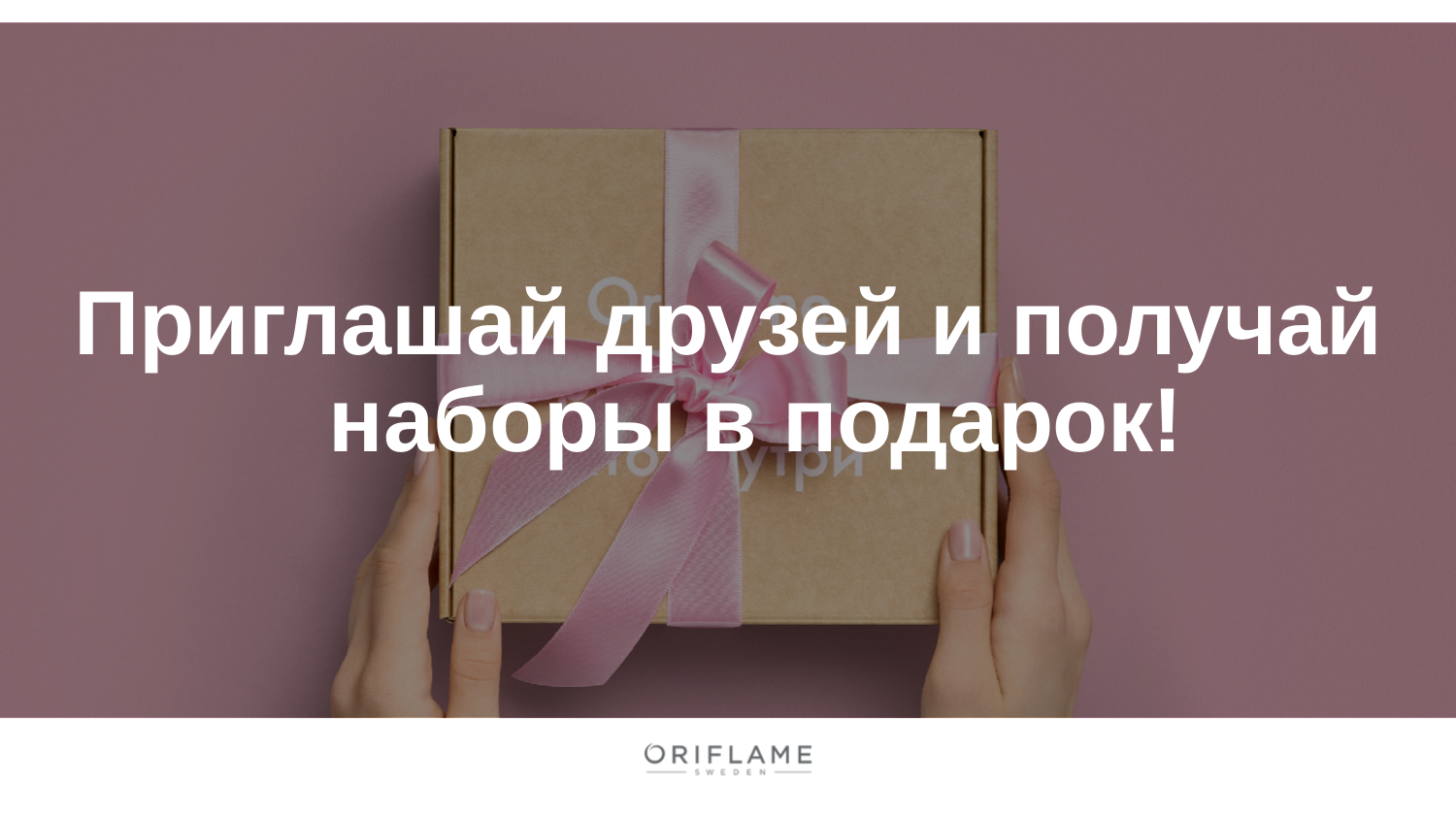

# Приглашай друзей и получай  наборы в подарок!